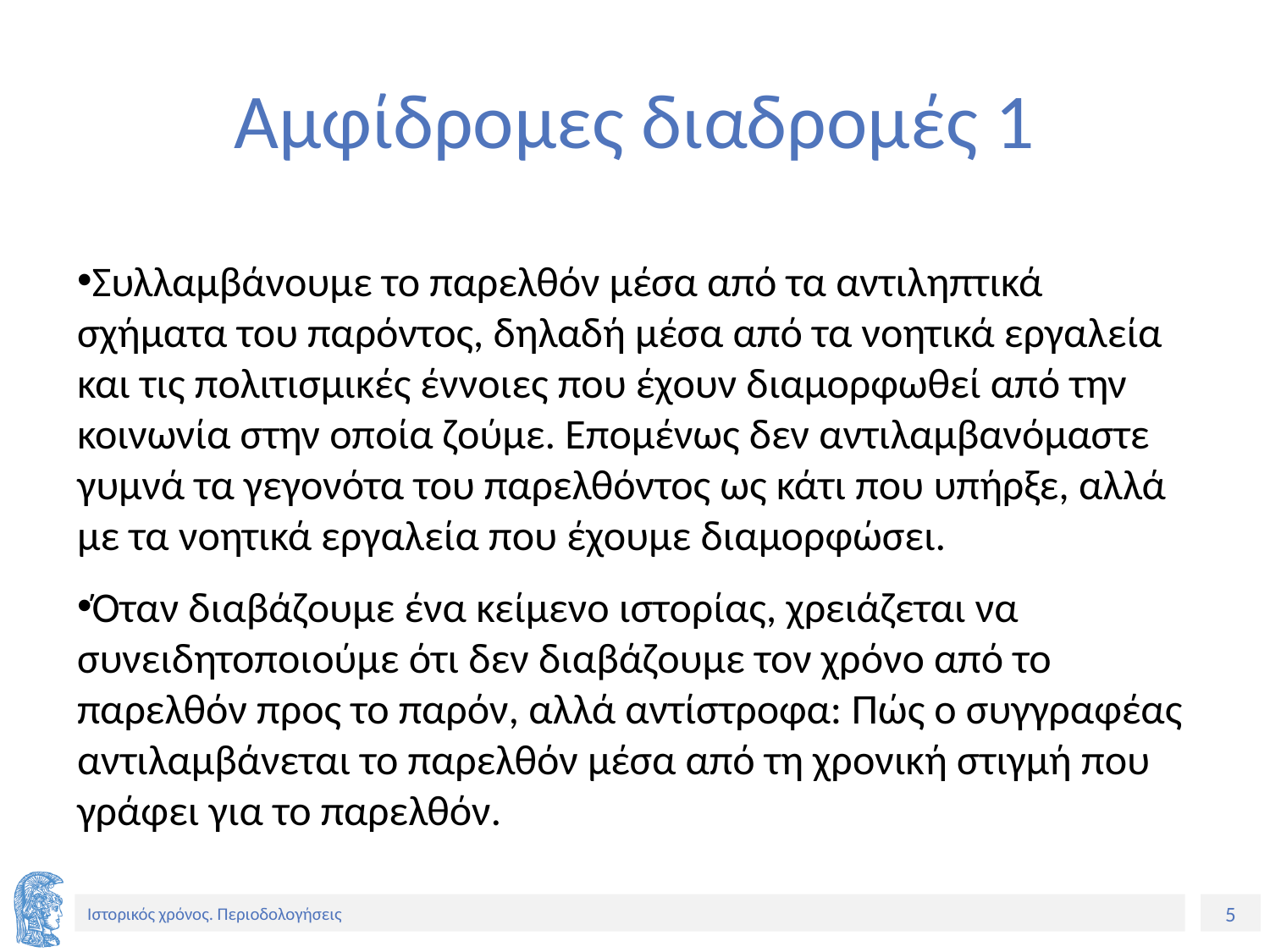

# Aμφίδρομες διαδρομές 1
Συλλαμβάνουμε το παρελθόν μέσα από τα αντιληπτικά σχήματα του παρόντος, δηλαδή μέσα από τα νοητικά εργαλεία και τις πολιτισμικές έννοιες που έχουν διαμορφωθεί από την κοινωνία στην οποία ζούμε. Επομένως δεν αντιλαμβανόμαστε γυμνά τα γεγονότα του παρελθόντος ως κάτι που υπήρξε, αλλά με τα νοητικά εργαλεία που έχουμε διαμορφώσει.
Όταν διαβάζουμε ένα κείμενο ιστορίας, χρειάζεται να συνειδητοποιούμε ότι δεν διαβάζουμε τον χρόνο από το παρελθόν προς το παρόν, αλλά αντίστροφα: Πώς ο συγγραφέας αντιλαμβάνεται το παρελθόν μέσα από τη χρονική στιγμή που γράφει για το παρελθόν.